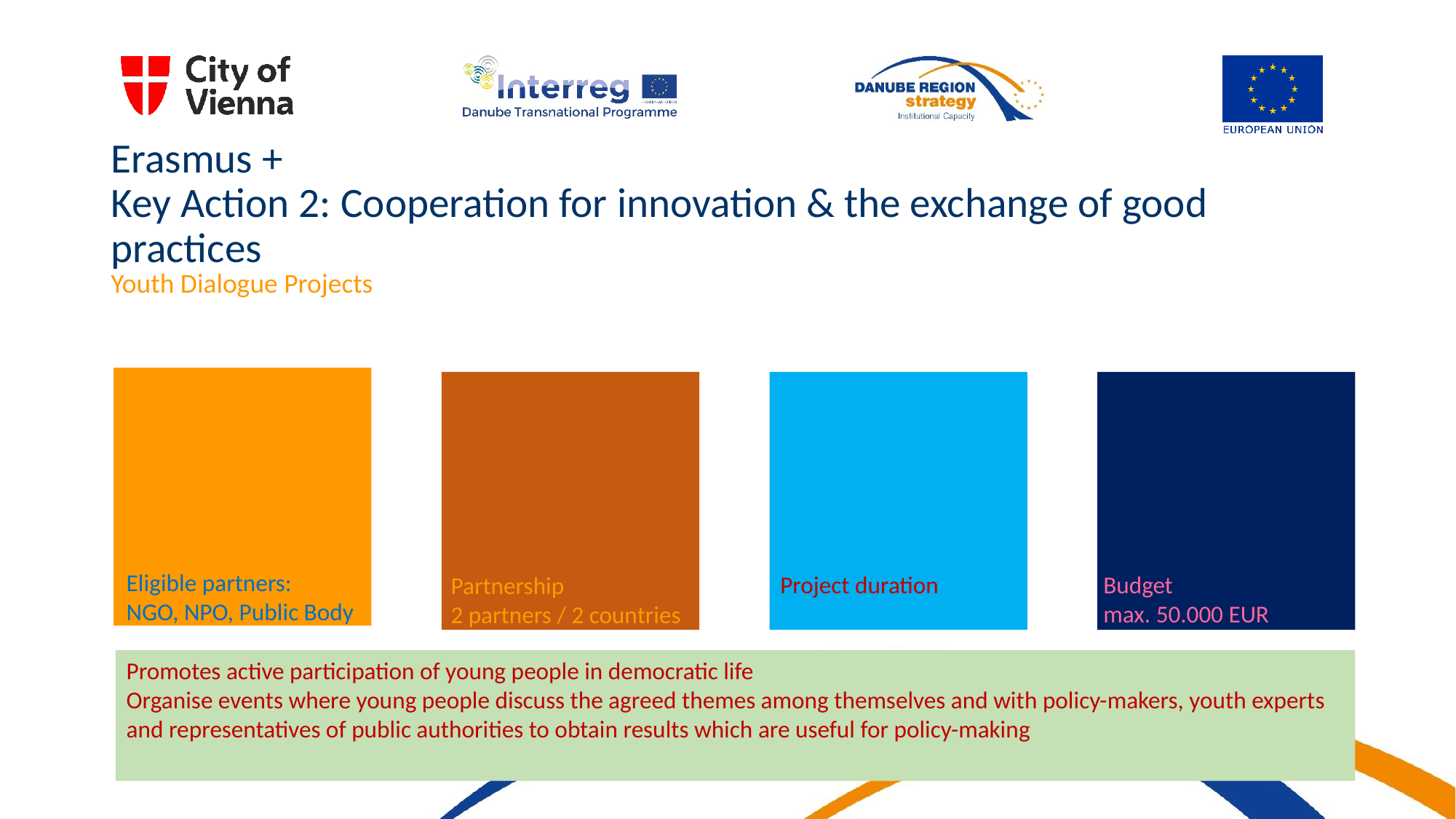

# Erasmus + Key Action 2: Cooperation for innovation & the exchange of good practices
Youth Dialogue Projects

Eligible partners:
NGO, NPO, Public Body
Project duration
Budget
max. 50.000 EUR
Partnership
2 partners / 2 countries
Promotes active participation of young people in democratic life
Organise events where young people discuss the agreed themes among themselves and with policy-makers, youth experts
and representatives of public authorities to obtain results which are useful for policy-making